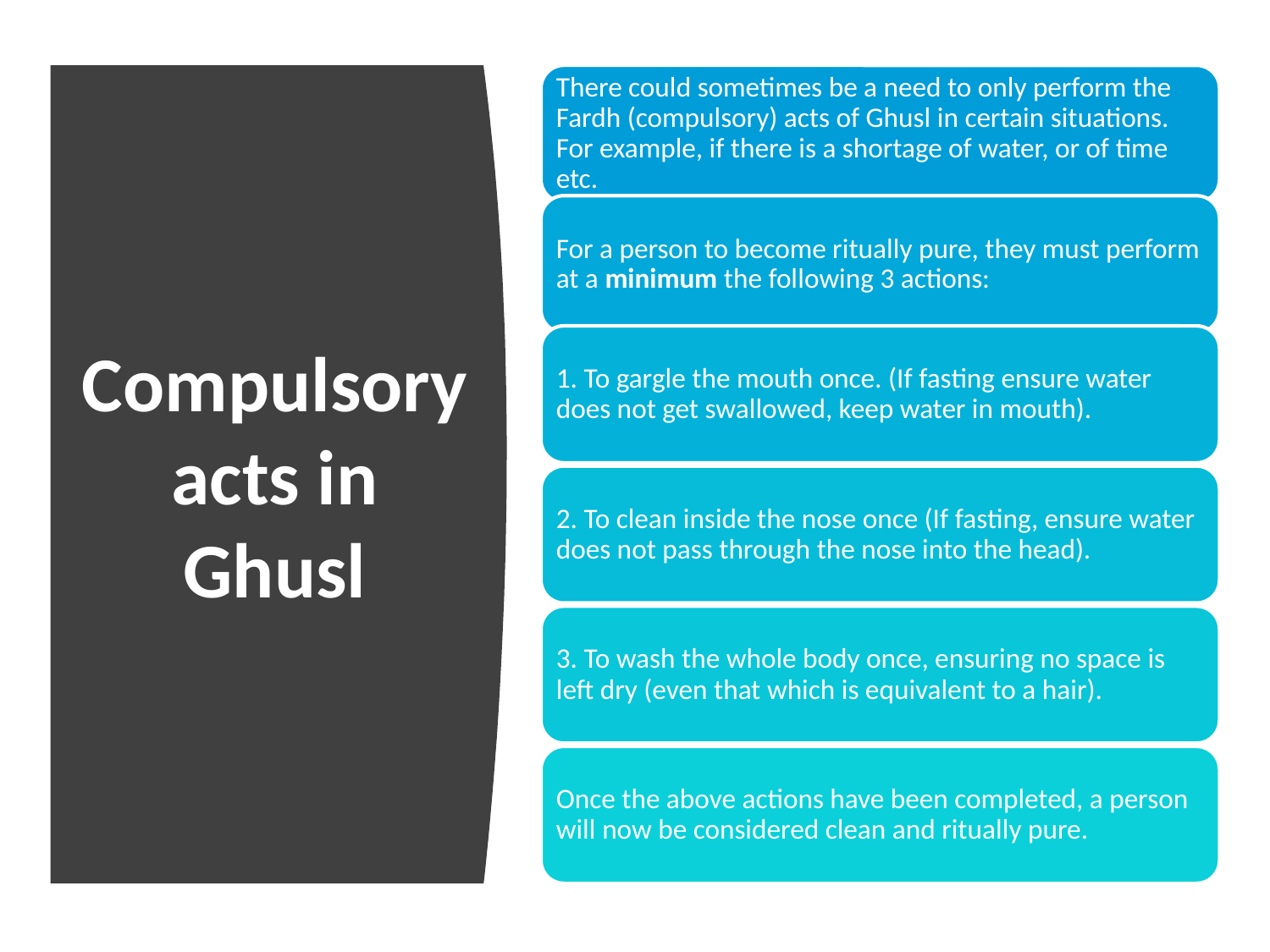

There could sometimes be a need to only perform the Fardh (compulsory) acts of Ghusl in certain situations. For example, if there is a shortage of water, or of time etc.
For a person to become ritually pure, they must perform at a minimum the following 3 actions:
1. To gargle the mouth once. (If fasting ensure water does not get swallowed, keep water in mouth).
2. To clean inside the nose once (If fasting, ensure water does not pass through the nose into the head).
3. To wash the whole body once, ensuring no space is left dry (even that which is equivalent to a hair).
Once the above actions have been completed, a person will now be considered clean and ritually pure.

# Compulsory acts in Ghusl